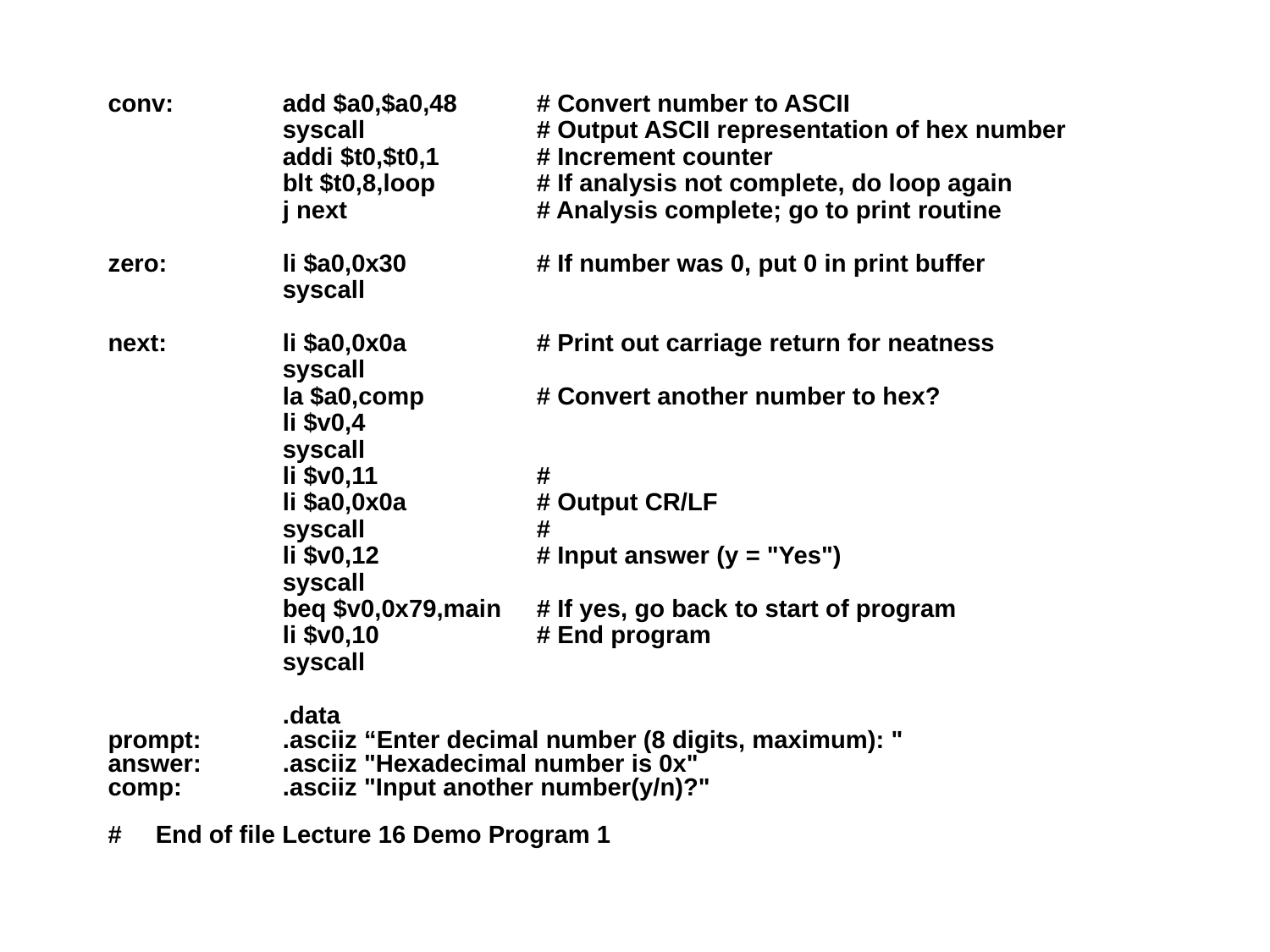

conv:	add $a0,$a0,48	# Convert number to ASCII
		syscall		# Output ASCII representation of hex number
		addi $t0,$t0,1	# Increment counter
		blt $t0,8,loop	# If analysis not complete, do loop again
		j next		# Analysis complete; go to print routine

zero:	li $a0,0x30		# If number was 0, put 0 in print buffer
		syscall

next:	li $a0,0x0a		# Print out carriage return for neatness
		syscall
		la $a0,comp	# Convert another number to hex?
		li $v0,4
		syscall
		li $v0,11		#
		li $a0,0x0a		# Output CR/LF
		syscall		#
		li $v0,12		# Input answer (y = "Yes")
		syscall
		beq $v0,0x79,main	# If yes, go back to start of program
		li $v0,10		# End program
		syscall

		.data
prompt: 	.asciiz “Enter decimal number (8 digits, maximum): "
answer:	.asciiz "Hexadecimal number is 0x"
comp:	.asciiz "Input another number(y/n)?"

#	End of file Lecture 16 Demo Program 1

34
Lecture #16:  SPIM Programming Example